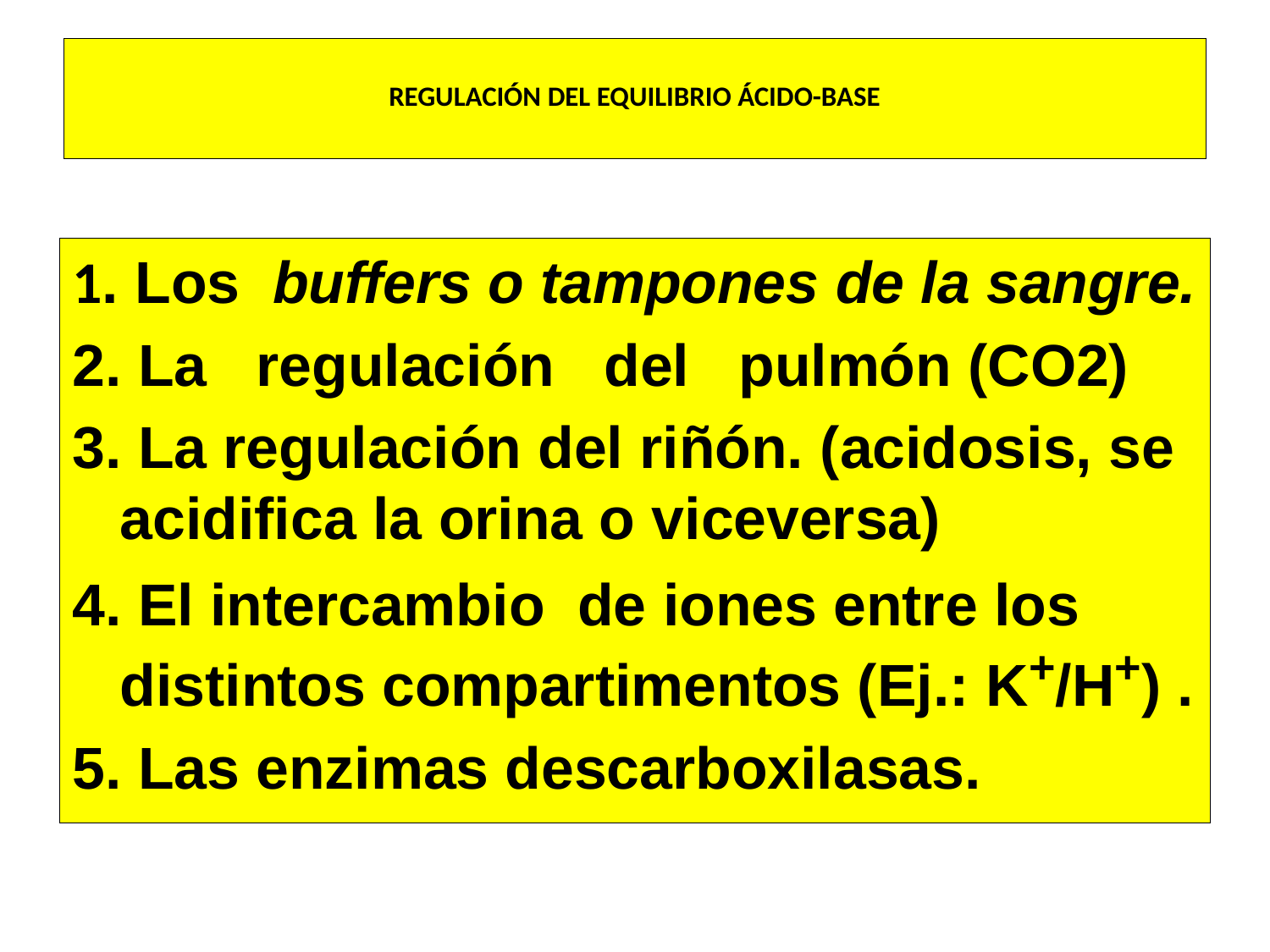

# REGULACIÓN DEL EQUILIBRIO ÁCIDO-BASE
1. Los  buffers o tampones de la sangre.
2. La   regulación   del   pulmón (CO2)
3. La regulación del riñón. (acidosis, se acidifica la orina o viceversa)
4. El intercambio  de iones entre los distintos compartimentos (Ej.: K+/H+) .
5. Las enzimas descarboxilasas.